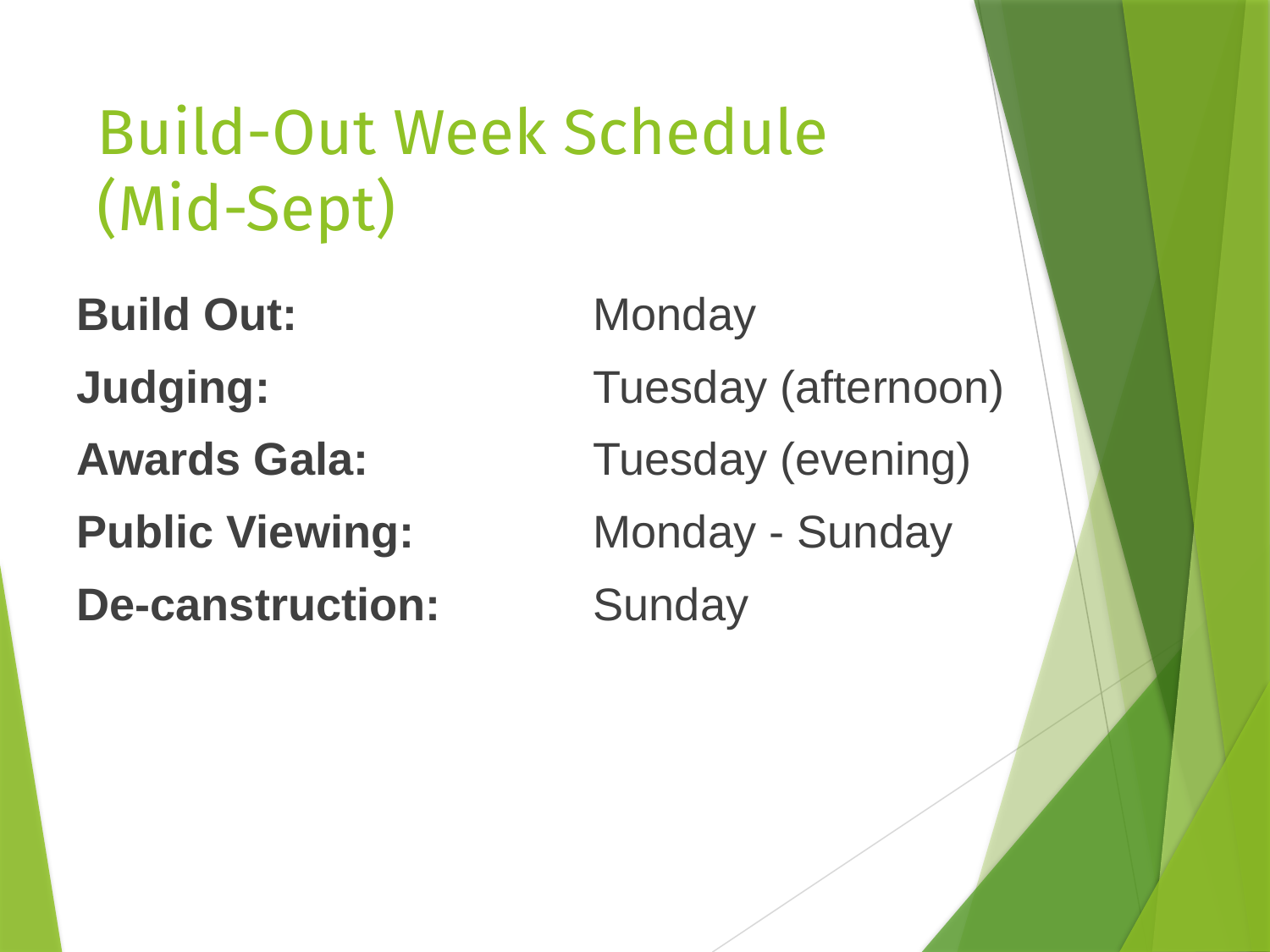

# Build-Out Week Schedule (Mid-Sept)

Build Out: 	Monday
Judging: 	Tuesday (afternoon)
Awards Gala: 	Tuesday (evening)
Public Viewing: 	Monday - Sunday
De-canstruction: 	Sunday